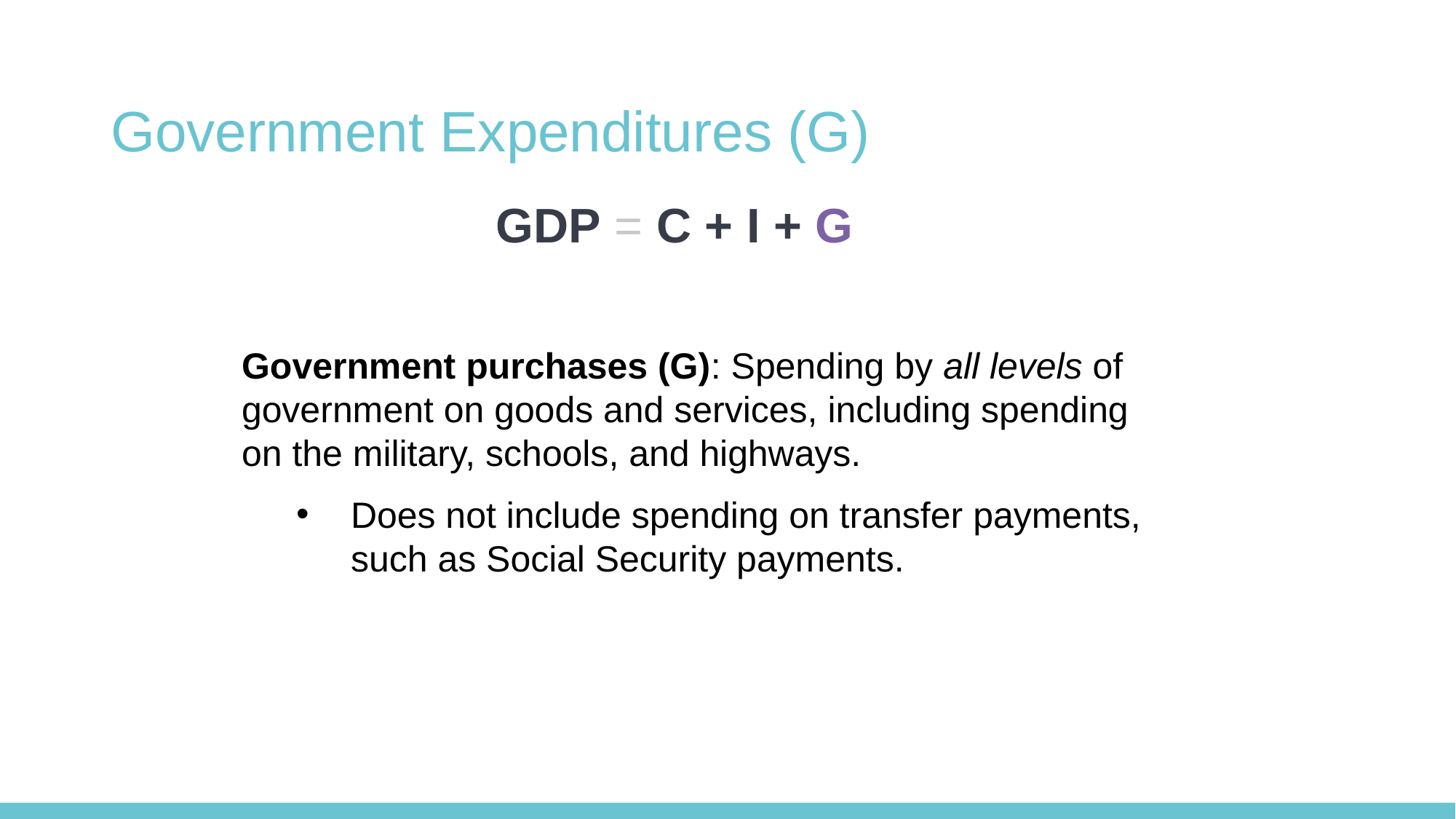

# Government Expenditures (G)

GDP = C + I + G
Government purchases (G): Spending by all levels of government on goods and services, including spending on the military, schools, and highways.
Does not include spending on transfer payments, such as Social Security payments.